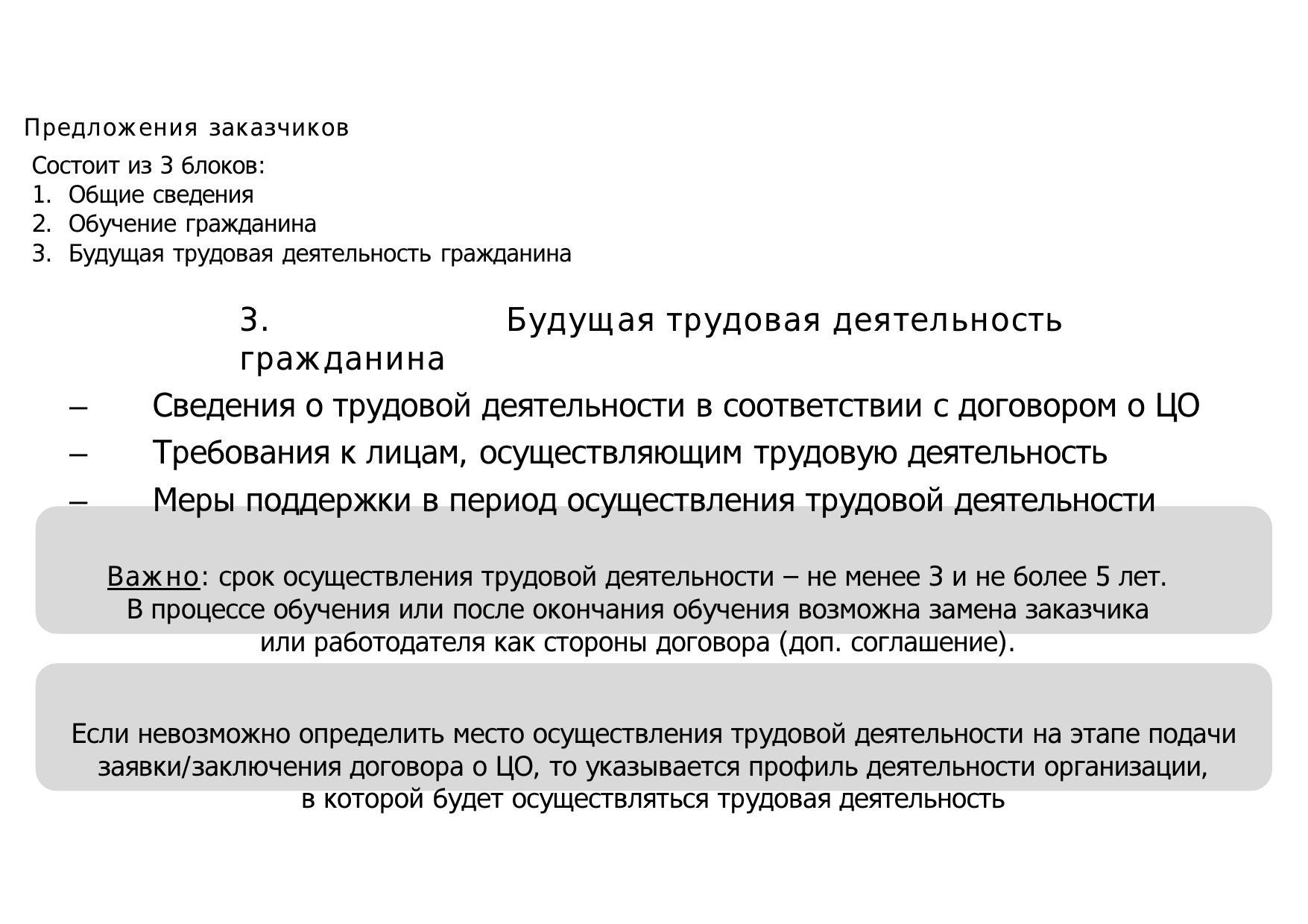

Предложения заказчиков
Состоит из 3 блоков:
Общие сведения
Обучение гражданина
Будущая трудовая деятельность гражданина

3.	Будущая трудовая деятельность гражданина
‒	Сведения о трудовой деятельности в соответствии с договором о ЦО
‒	Требования к лицам, осуществляющим трудовую деятельность
‒	Меры поддержки в период осуществления трудовой деятельности

Важно: срок осуществления трудовой деятельности – не менее 3 и не более 5 лет.
В процессе обучения или после окончания обучения возможна замена заказчика или работодателя как стороны договора (доп. соглашение).

Если невозможно определить место осуществления трудовой деятельности на этапе подачи заявки/заключения договора о ЦО, то указывается профиль деятельности организации,
в которой будет осуществляться трудовая деятельность